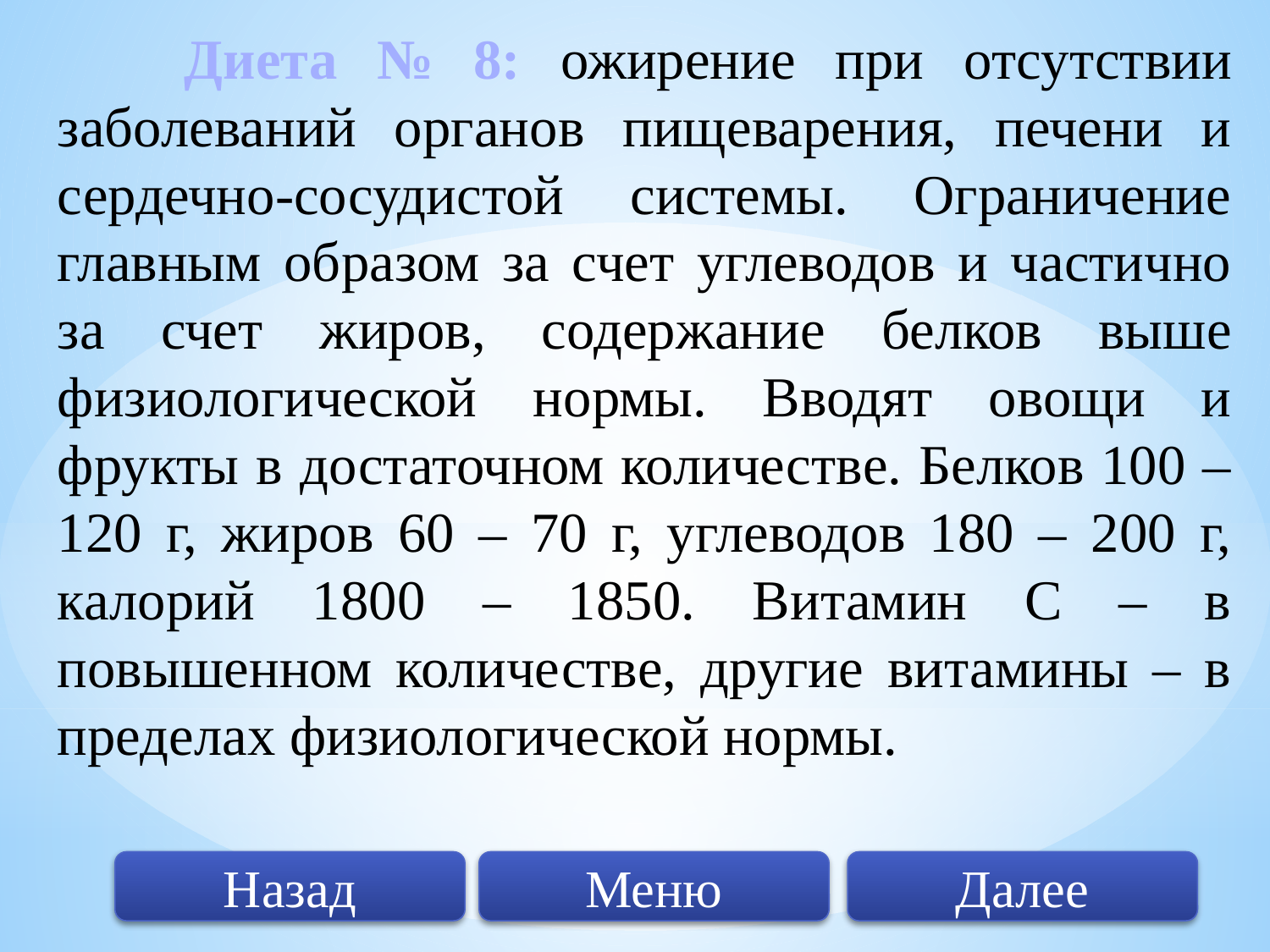

Диета № 8: ожирение при отсутствии заболеваний органов пищеварения, печени и сердечно-сосудистой системы. Ограничение главным образом за счет углеводов и частично за счет жиров, содержание белков выше физиологической нормы. Вводят овощи и фрукты в достаточном количестве. Белков 100 – 120 г, жиров 60 – 70 г, углеводов 180 – 200 г, калорий 1800 – 1850. Витамин С – в повышенном количестве, другие витамины – в пределах физиологической нормы.
Далее
Меню
Назад